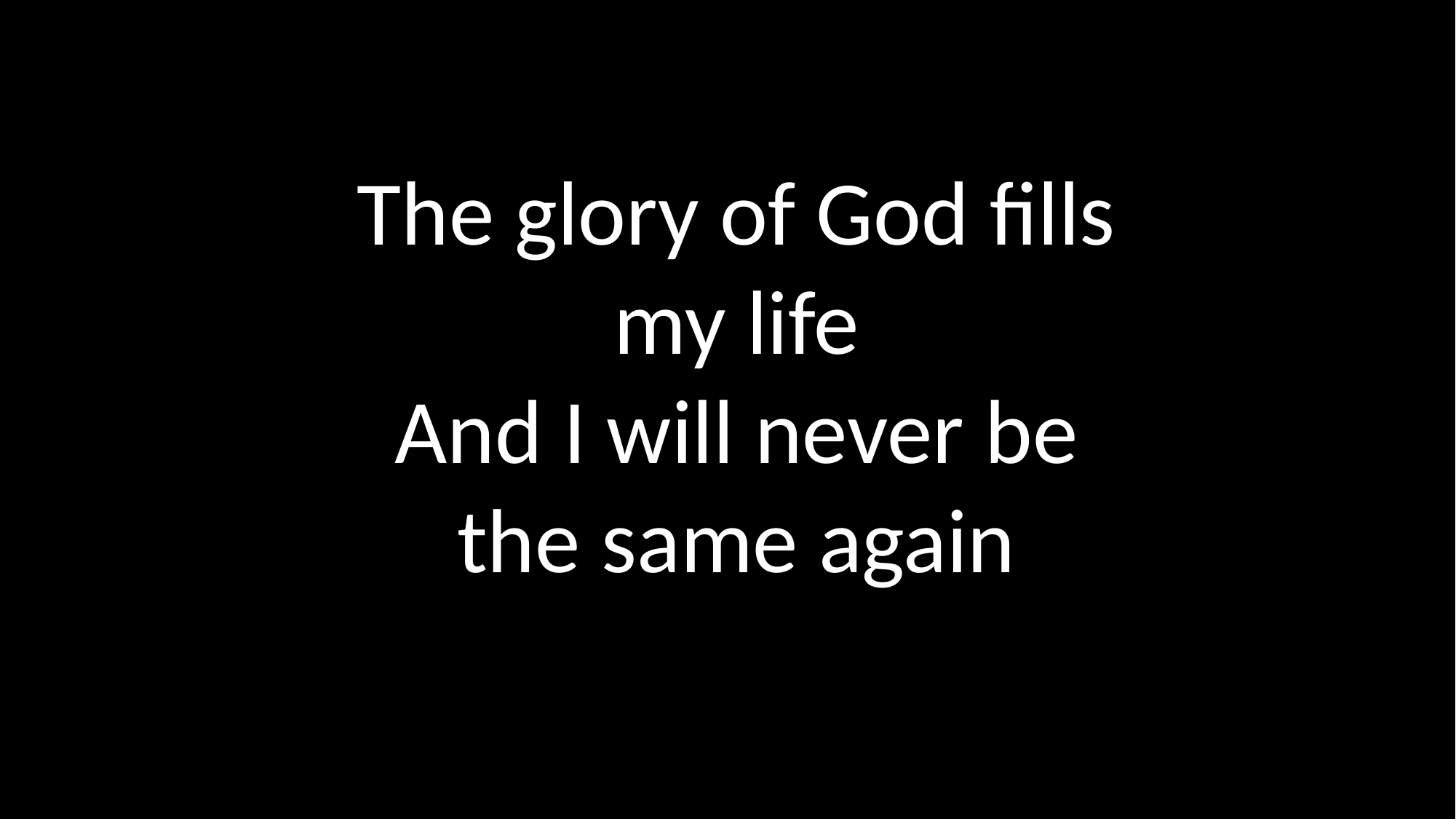

The glory of God fills my life
And I will never be the same again